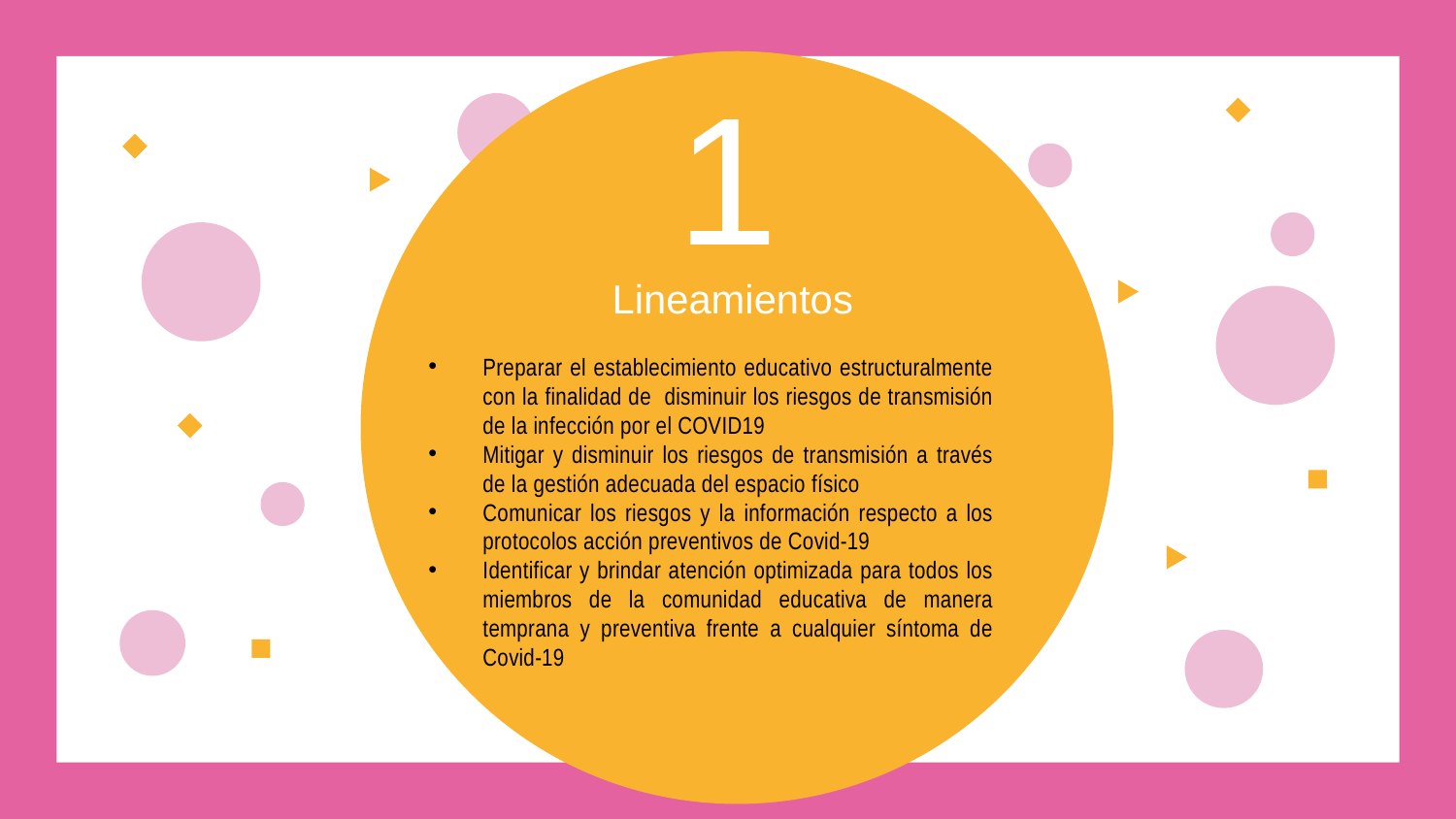

1
# Lineamientos
Preparar el establecimiento educativo estructuralmente con la finalidad de  disminuir los riesgos de transmisión de la infección por el COVID19
Mitigar y disminuir los riesgos de transmisión a través de la gestión adecuada del espacio físico
Comunicar los riesgos y la información respecto a los protocolos acción preventivos de Covid-19
Identificar y brindar atención optimizada para todos los miembros de la comunidad educativa de manera temprana y preventiva frente a cualquier síntoma de Covid-19